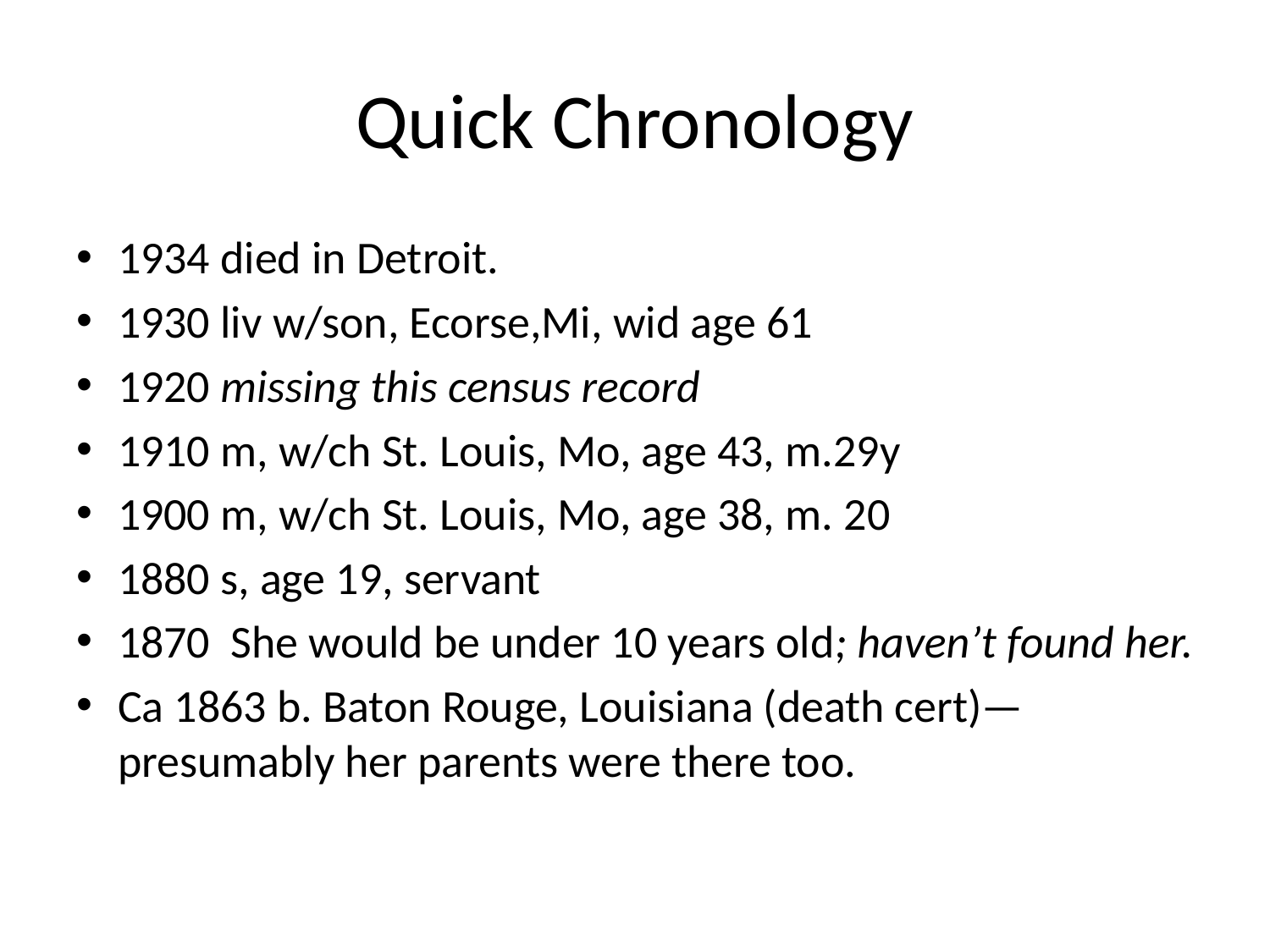

# Quick Chronology
1934 died in Detroit.
1930 liv w/son, Ecorse,Mi, wid age 61
1920 missing this census record
1910 m, w/ch St. Louis, Mo, age 43, m.29y
1900 m, w/ch St. Louis, Mo, age 38, m. 20
1880 s, age 19, servant
1870  She would be under 10 years old; haven’t found her.
Ca 1863 b. Baton Rouge, Louisiana (death cert)—presumably her parents were there too.